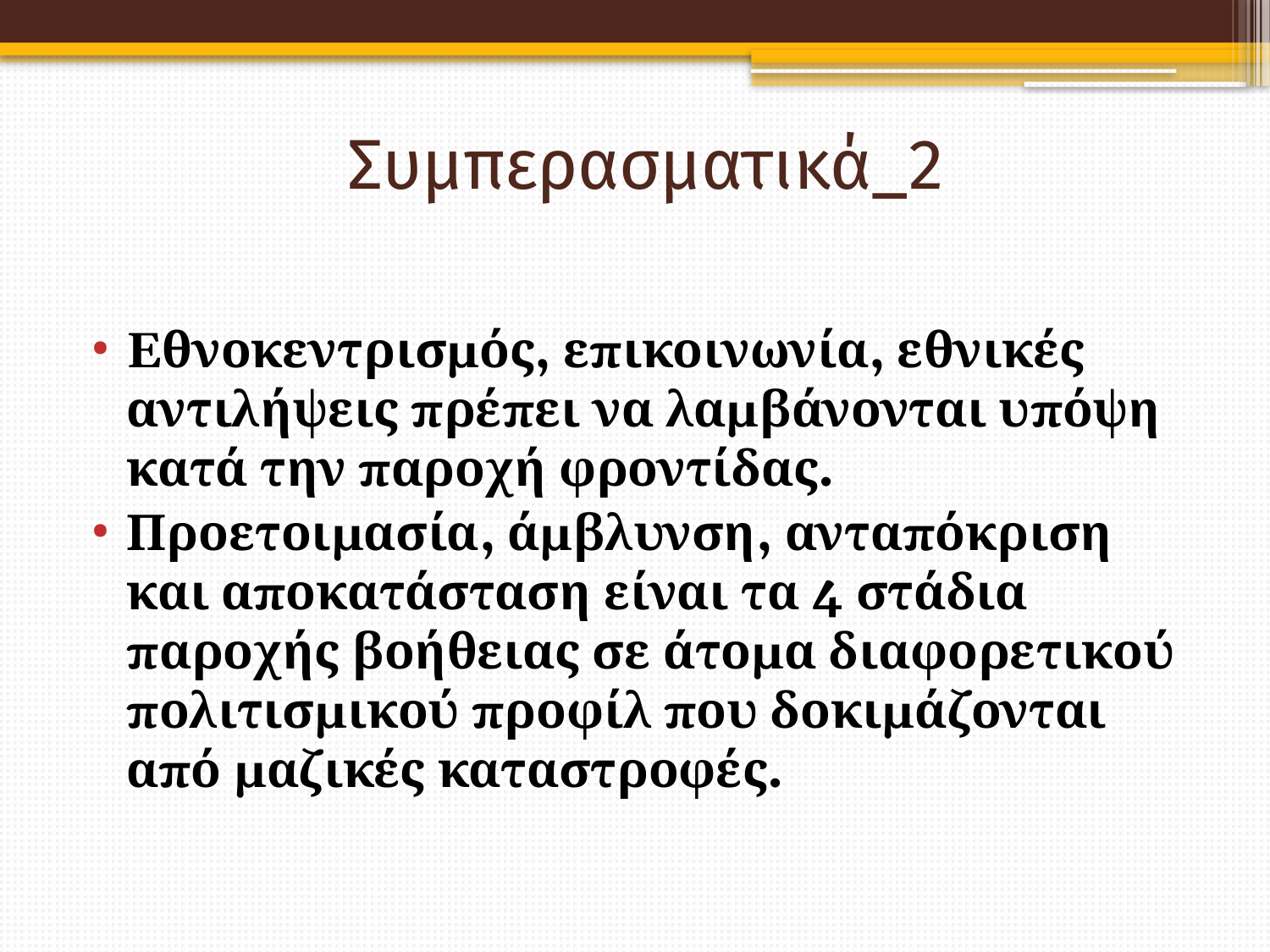

# Συμπερασματικά_2
Εθνοκεντρισμός, επικοινωνία, εθνικές αντιλήψεις πρέπει να λαμβάνονται υπόψη κατά την παροχή φροντίδας.
Προετοιμασία, άμβλυνση, ανταπόκριση και αποκατάσταση είναι τα 4 στάδια παροχής βοήθειας σε άτομα διαφορετικού πολιτισμικού προφίλ που δοκιμάζονται από μαζικές καταστροφές.